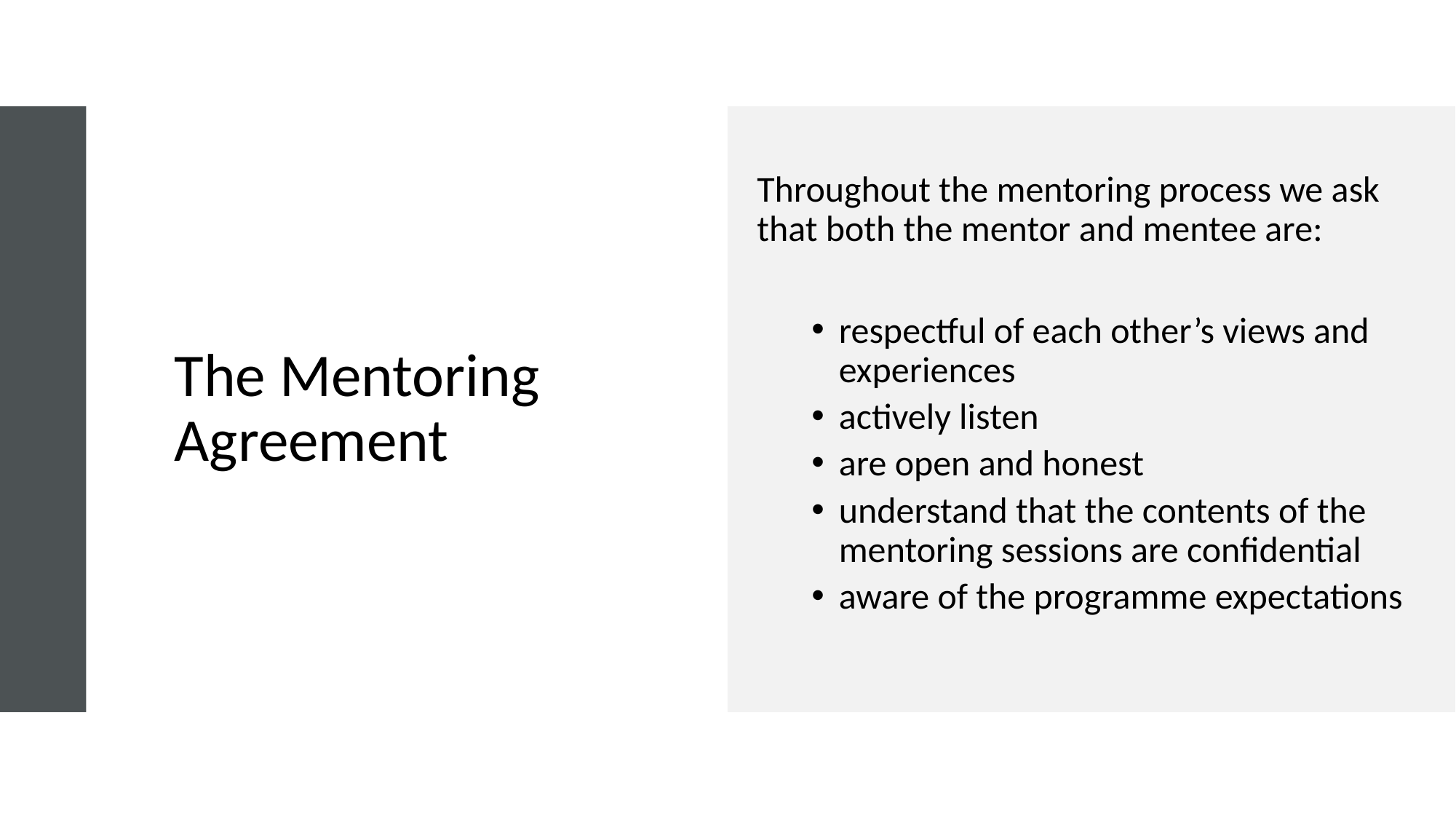

# The Mentoring Agreement
Throughout the mentoring process we ask that both the mentor and mentee are:

respectful of each other’s views and experiences
actively listen
are open and honest
understand that the contents of the mentoring sessions are confidential
aware of the programme expectations